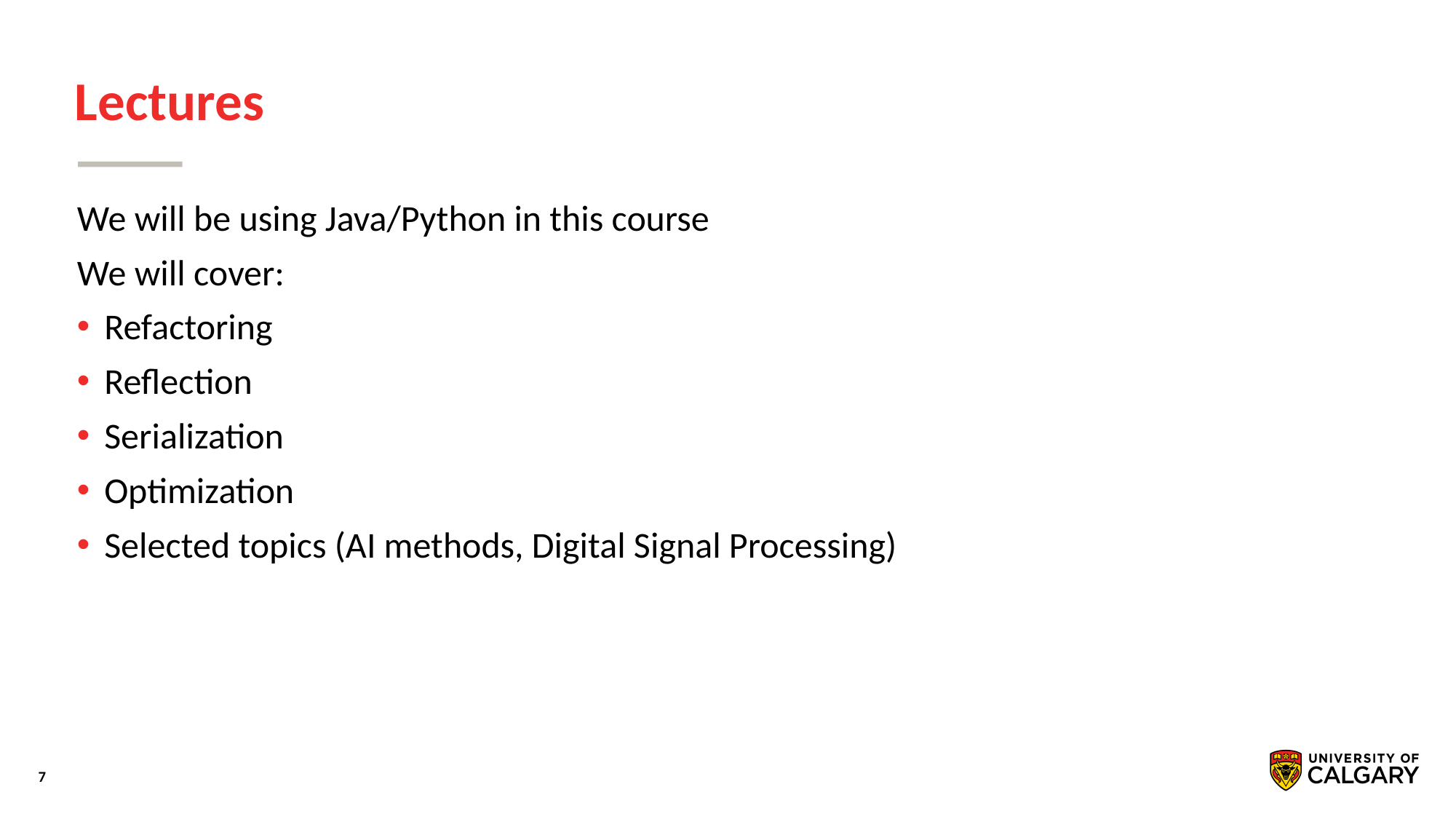

# Lectures
We will be using Java/Python in this course
We will cover:
Refactoring
Reflection
Serialization
Optimization
Selected topics (AI methods, Digital Signal Processing)